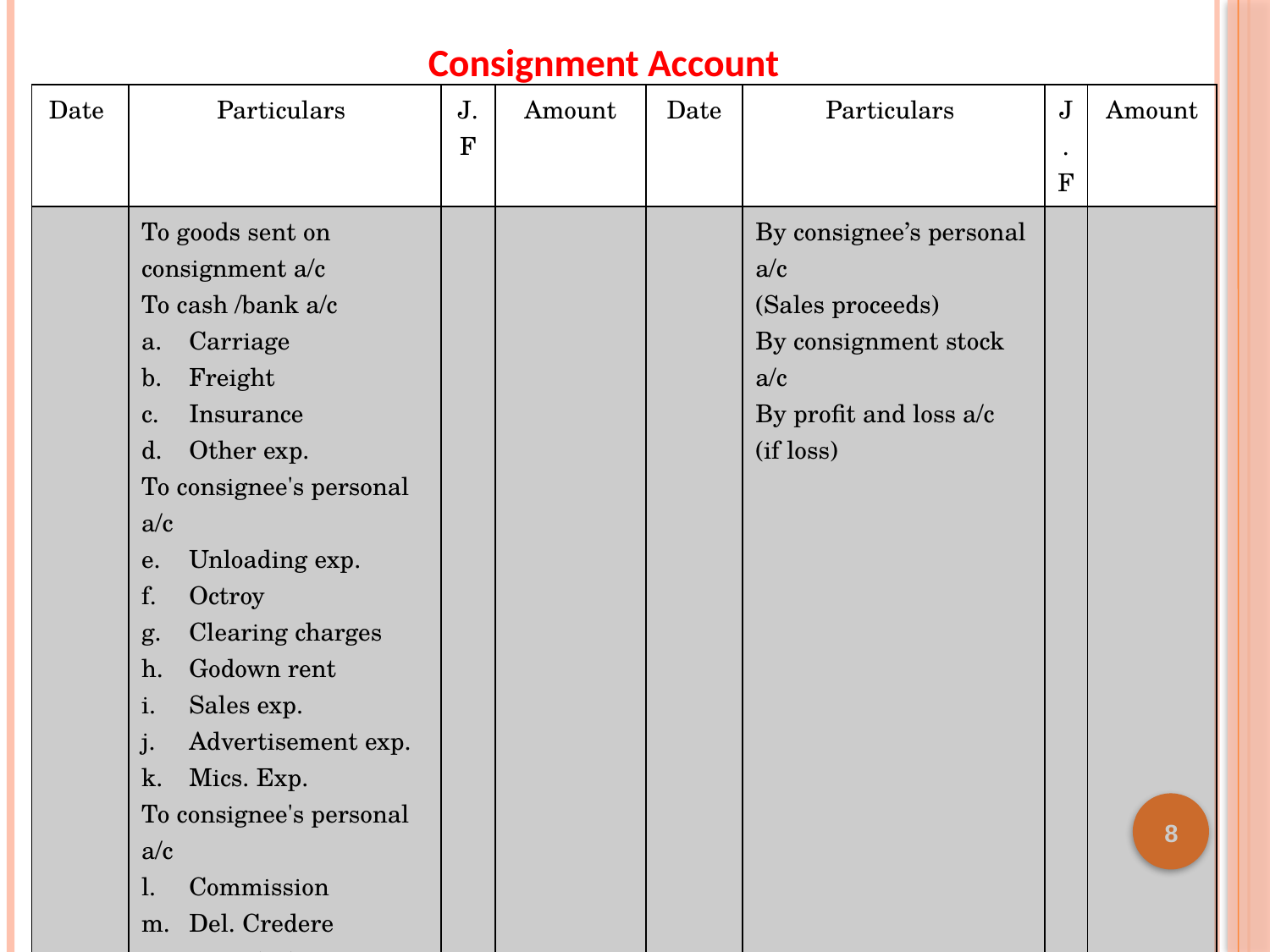

Consignment Account
| Date | Particulars | J.F | Amount | Date | Particulars | J.F | Amount |
| --- | --- | --- | --- | --- | --- | --- | --- |
|  | To goods sent on consignment a/c To cash /bank a/c Carriage Freight Insurance Other exp. To consignee's personal a/c Unloading exp. Octroy Clearing charges Godown rent Sales exp. Advertisement exp. Mics. Exp. To consignee's personal a/c Commission Del. Credere commission To profit and loss a/c ( if profit) |  |  |  | By consignee’s personal a/c (Sales proceeds) By consignment stock a/c By profit and loss a/c (if loss) |  |  |
8